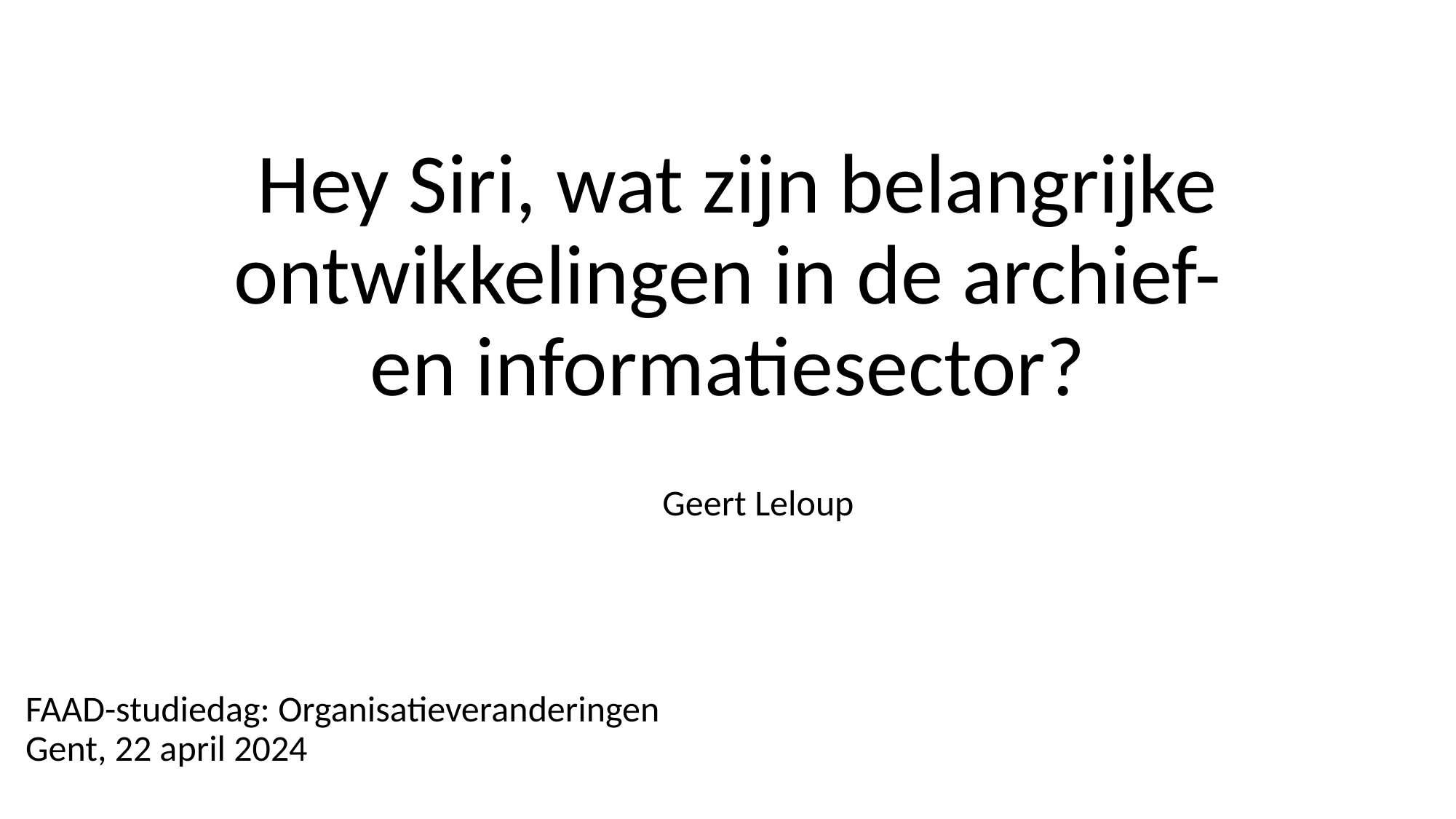

# Hey Siri, wat zijn belangrijke ontwikkelingen in de archief- en informatiesector?
Geert Leloup
FAAD-studiedag: Organisatieveranderingen
Gent, 22 april 2024